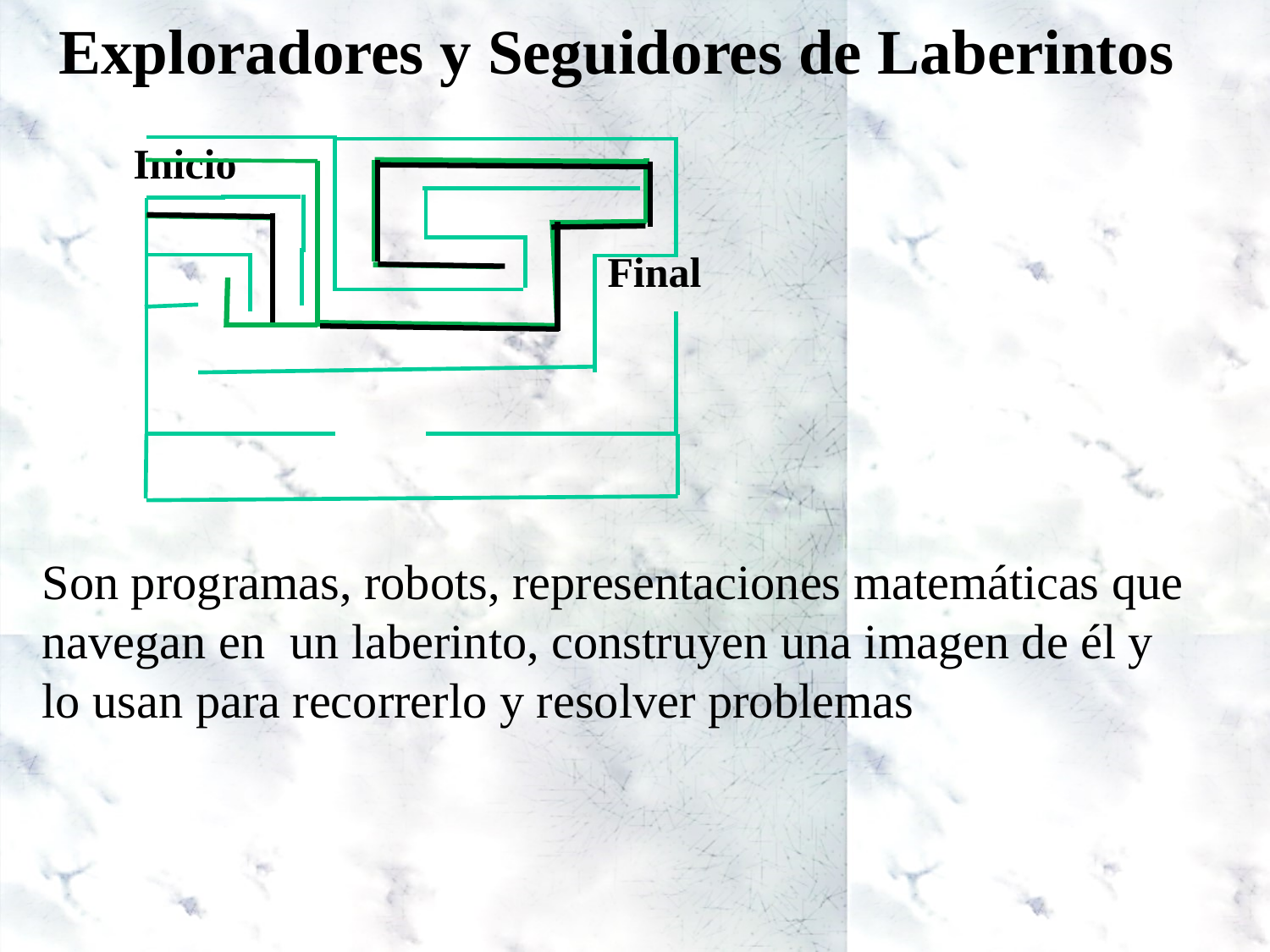

Exploradores y Seguidores de Laberintos
Inicio
Final
Son programas, robots, representaciones matemáticas que navegan en  un laberinto, construyen una imagen de él y lo usan para recorrerlo y resolver problemas